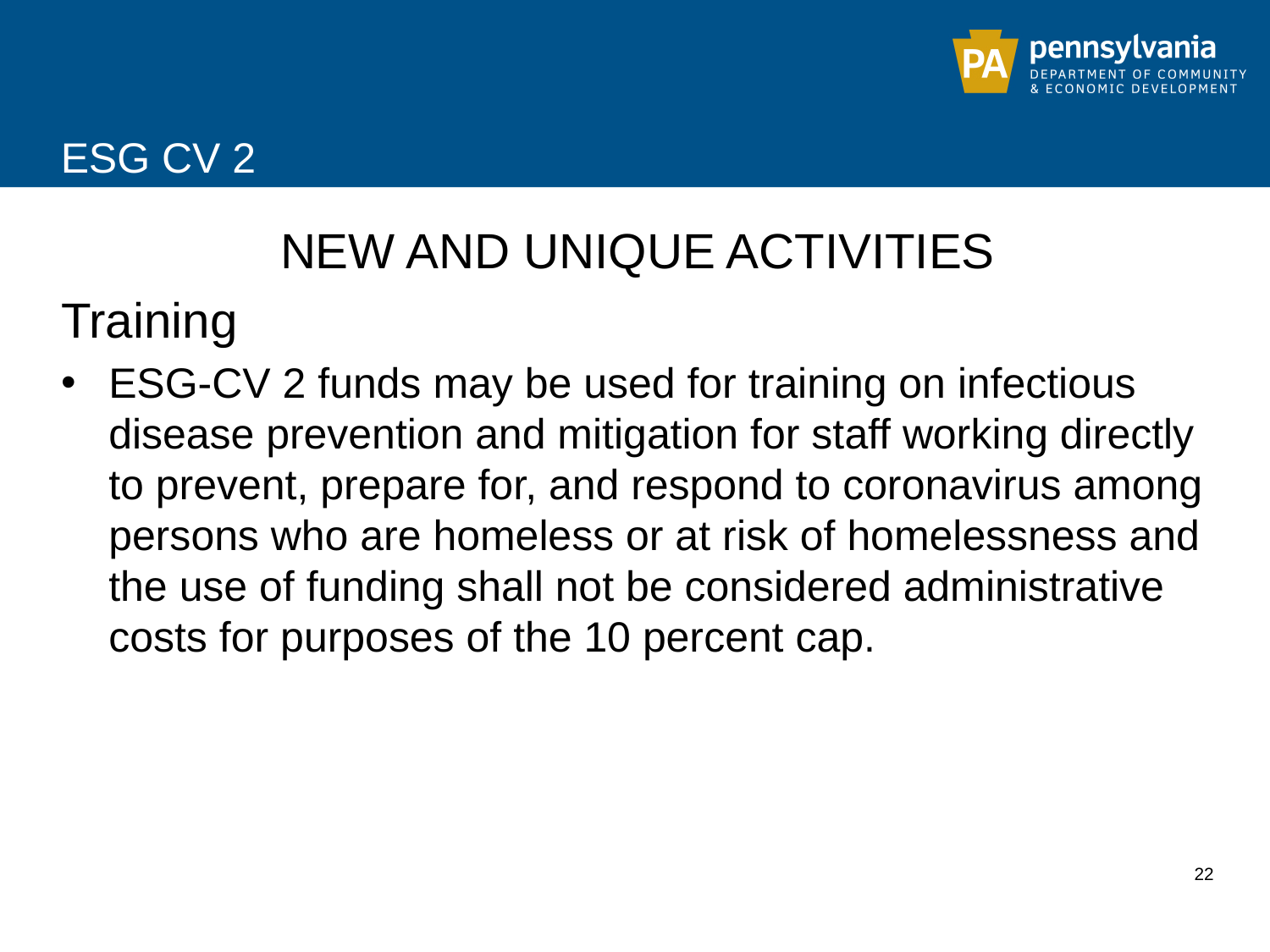

# ESG CV 2
NEW AND UNIQUE ACTIVITIES
Training
ESG-CV 2 funds may be used for training on infectious disease prevention and mitigation for staff working directly to prevent, prepare for, and respond to coronavirus among persons who are homeless or at risk of homelessness and the use of funding shall not be considered administrative costs for purposes of the 10 percent cap.

22